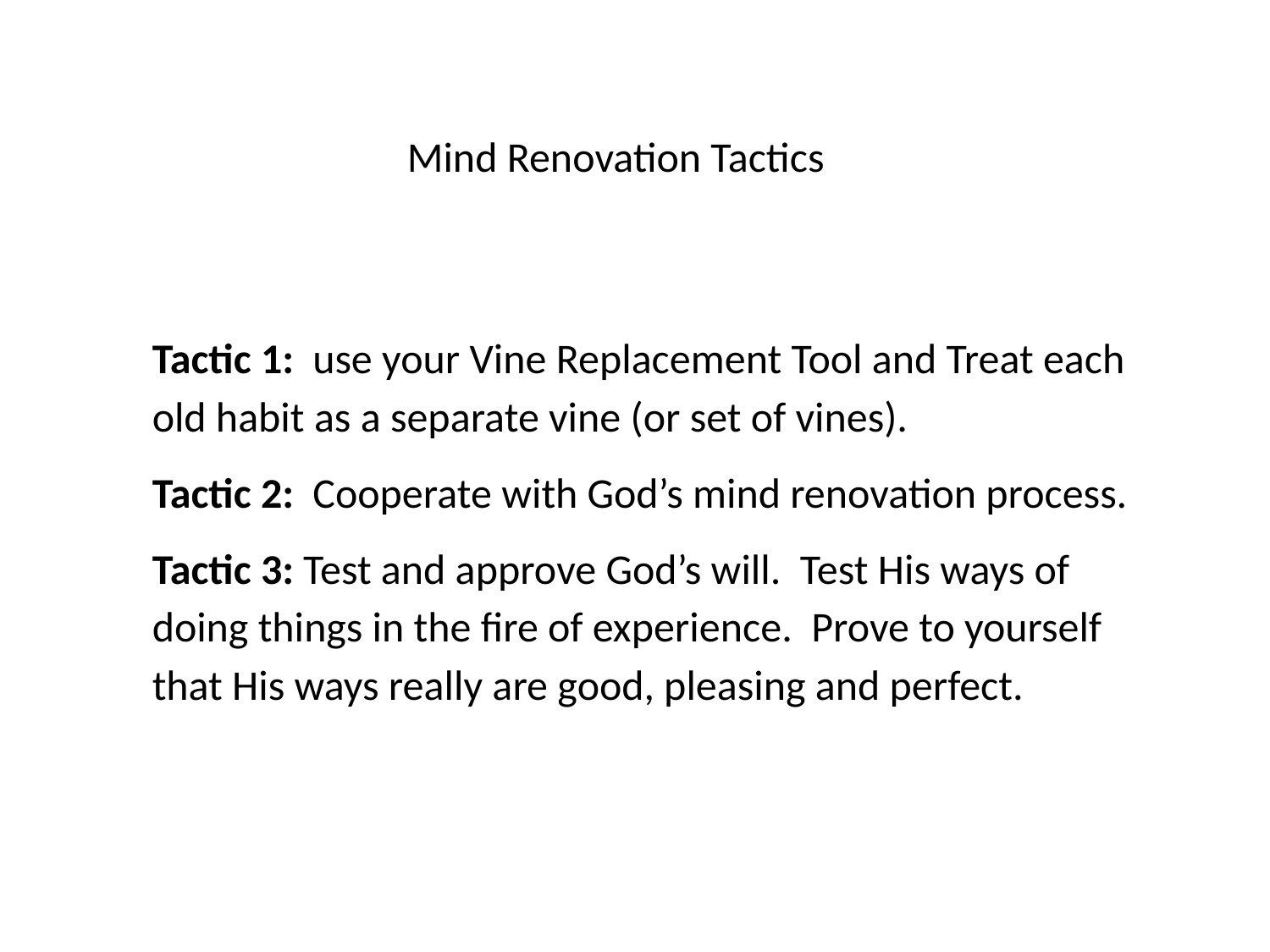

Mind Renovation Tactics
Tactic 1:  use your Vine Replacement Tool and Treat each old habit as a separate vine (or set of vines).
Tactic 2:  Cooperate with God’s mind renovation process.
Tactic 3: Test and approve God’s will.  Test His ways of doing things in the fire of experience.  Prove to yourself that His ways really are good, pleasing and perfect.